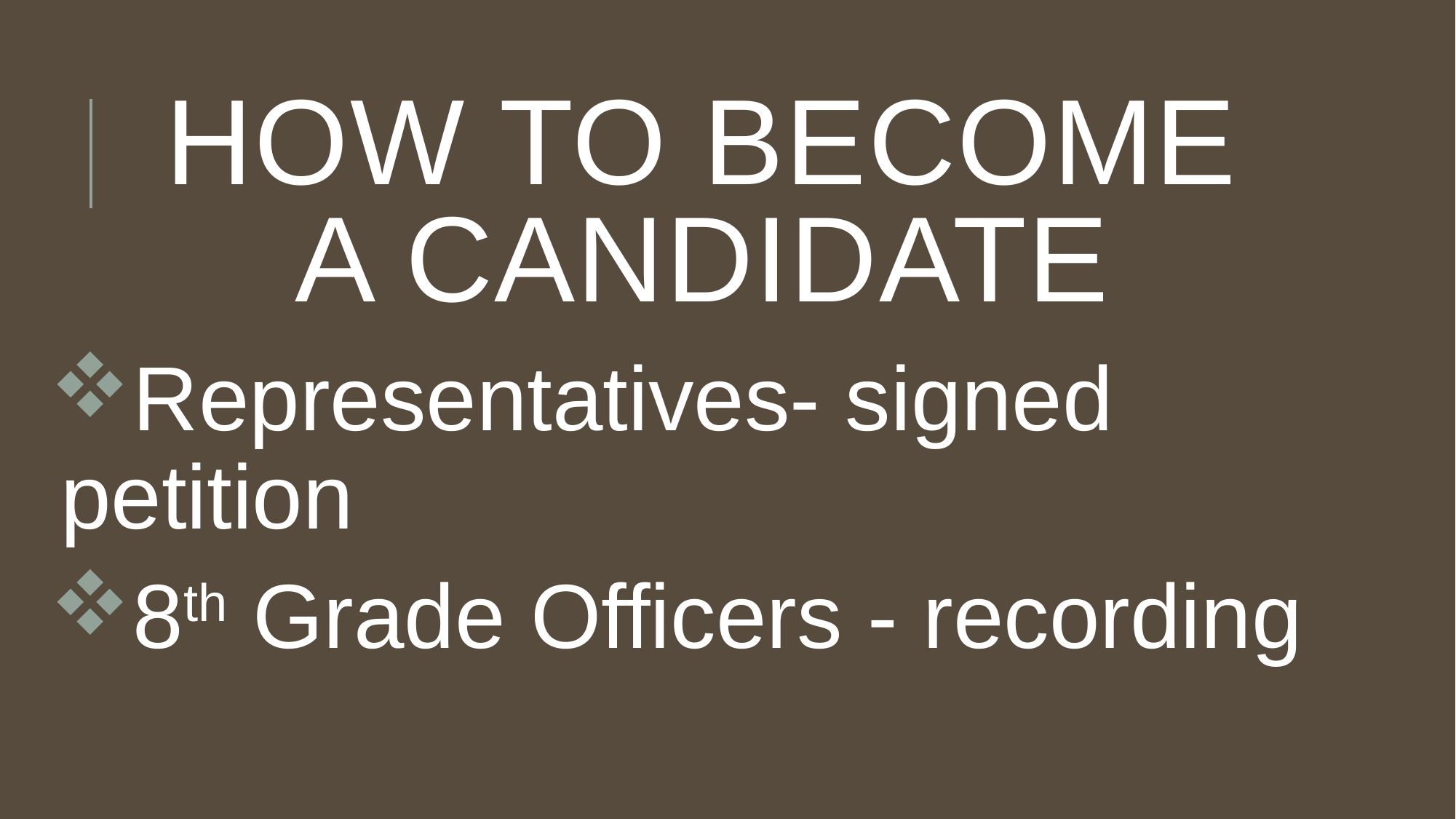

# How to become a candidate
Representatives- signed petition
8th Grade Officers - recording